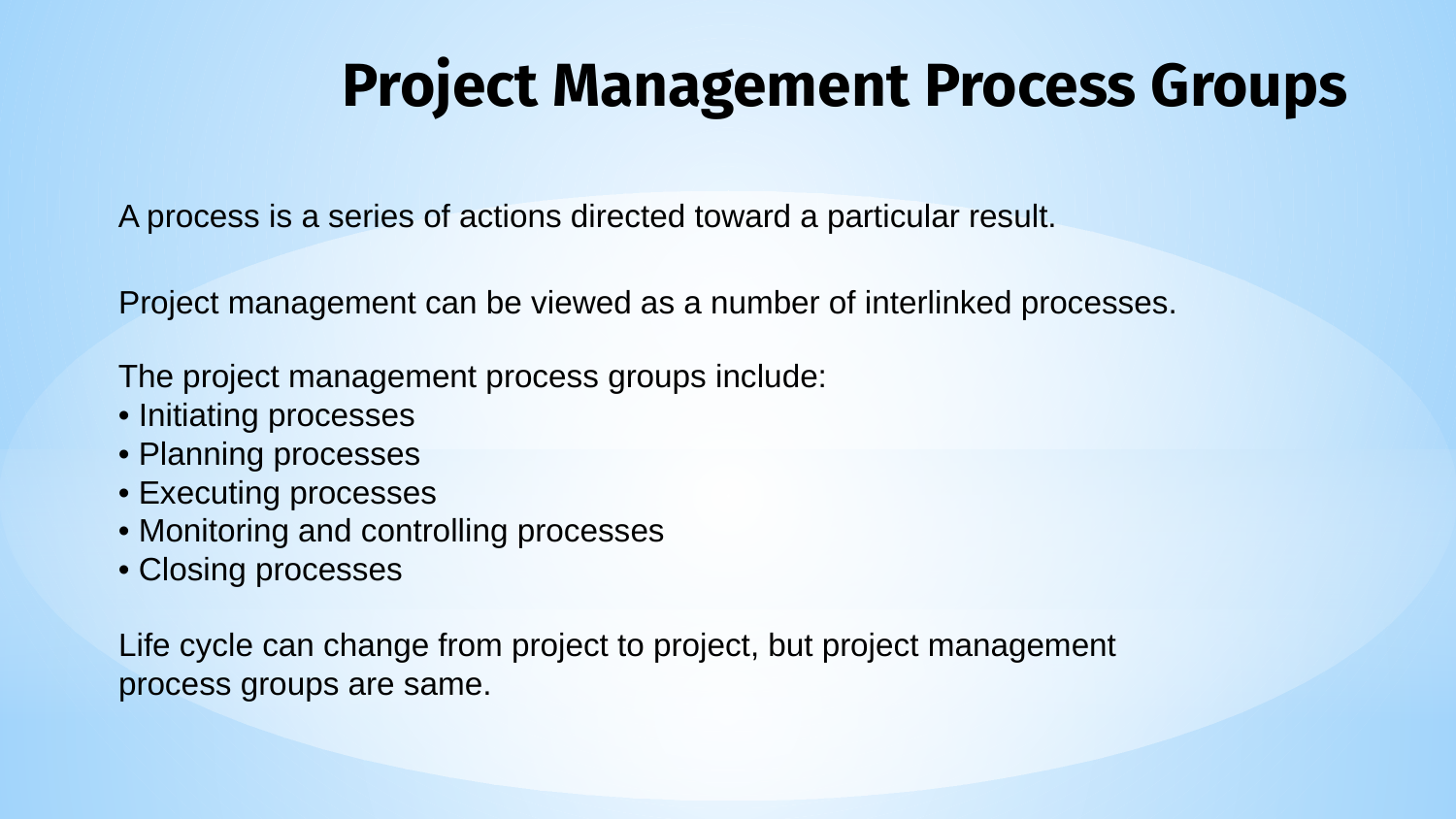

# Project Management Process Groups
A process is a series of actions directed toward a particular result.
Project management can be viewed as a number of interlinked processes.
The project management process groups include:
• Initiating processes
• Planning processes
• Executing processes
• Monitoring and controlling processes
• Closing processes
Life cycle can change from project to project, but project management process groups are same.